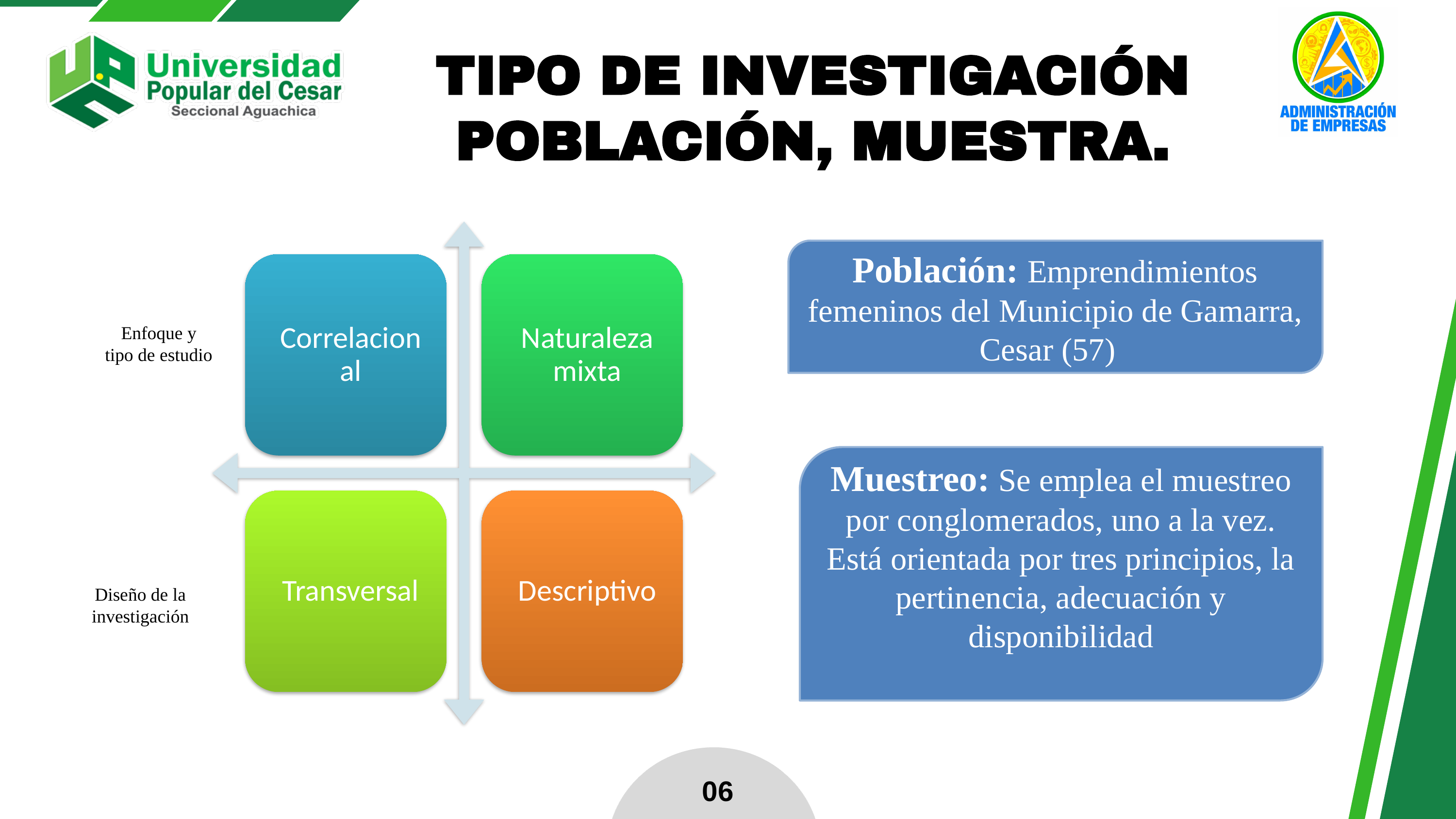

TIPO DE INVESTIGACIÓN POBLACIÓN, MUESTRA.
Correlacional
Naturaleza mixta
Transversal
Descriptivo
Población: Emprendimientos femeninos del Municipio de Gamarra, Cesar (57)
Enfoque y
tipo de estudio
Muestreo: Se emplea el muestreo por conglomerados, uno a la vez. Está orientada por tres principios, la pertinencia, adecuación y disponibilidad

Diseño de la investigación
06